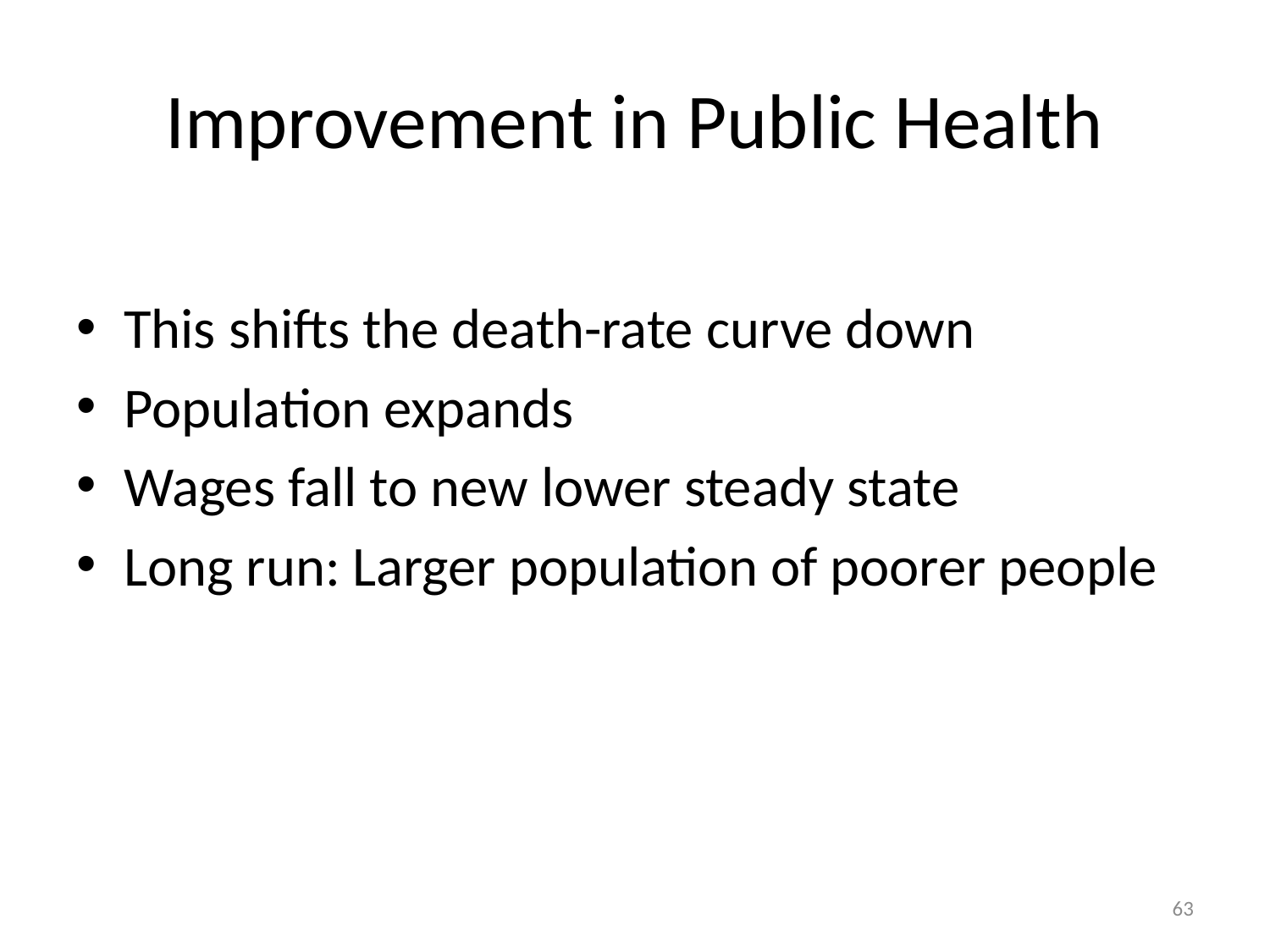

# Improvement in Public Health
This shifts the death-rate curve down
Population expands
Wages fall to new lower steady state
Long run: Larger population of poorer people
63